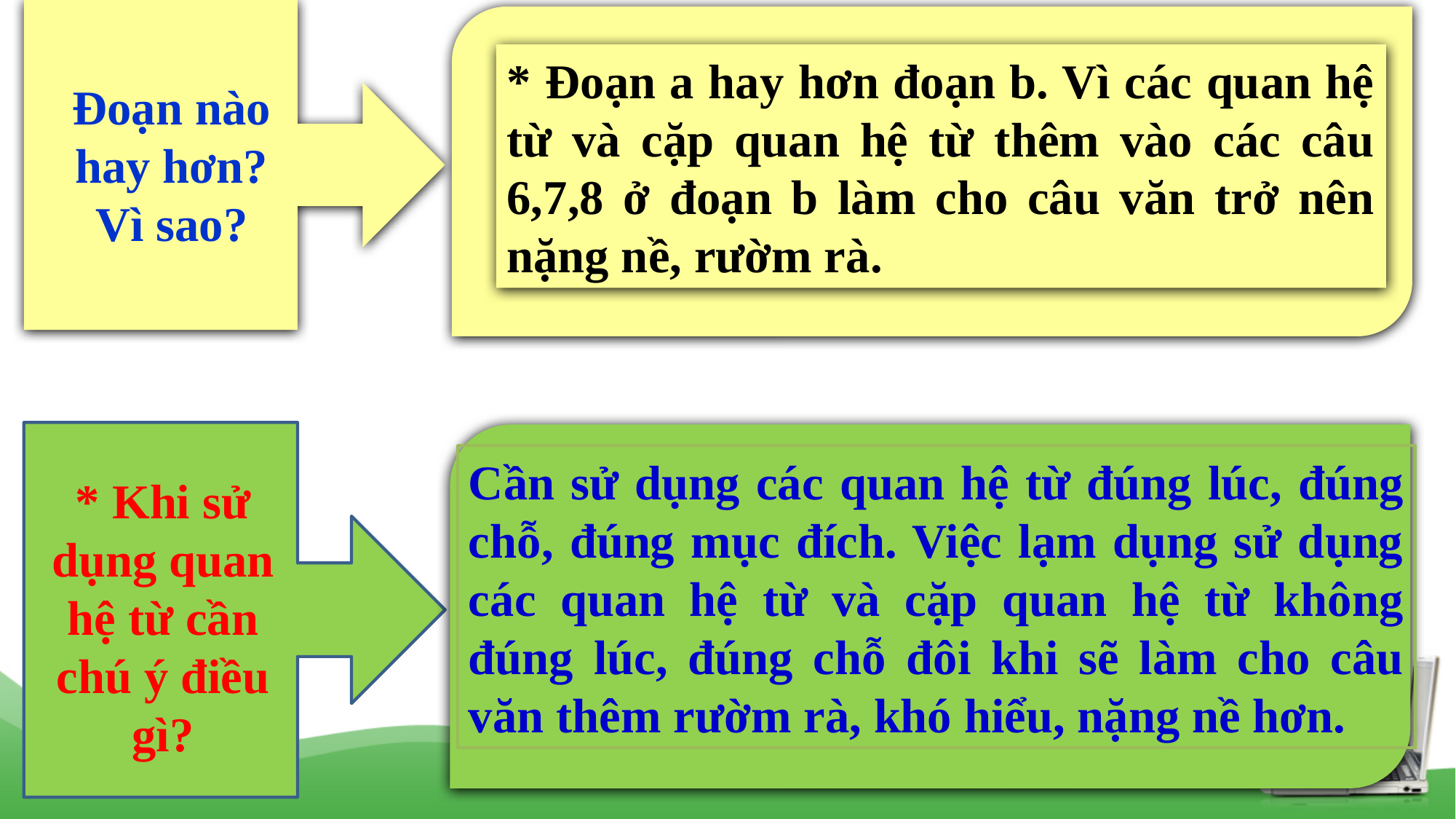

Đoạn nào hay hơn? Vì sao?

* Đoạn a hay hơn đoạn b. Vì các quan hệ từ và cặp quan hệ từ thêm vào các câu 6,7,8 ở đoạn b làm cho câu văn trở nên nặng nề, rườm rà.

* Khi sử dụng quan hệ từ cần chú ý điều gì?

Cần sử dụng các quan hệ từ đúng lúc, đúng chỗ, đúng mục đích. Việc lạm dụng sử dụng các quan hệ từ và cặp quan hệ từ không đúng lúc, đúng chỗ đôi khi sẽ làm cho câu văn thêm rườm rà, khó hiểu, nặng nề hơn.